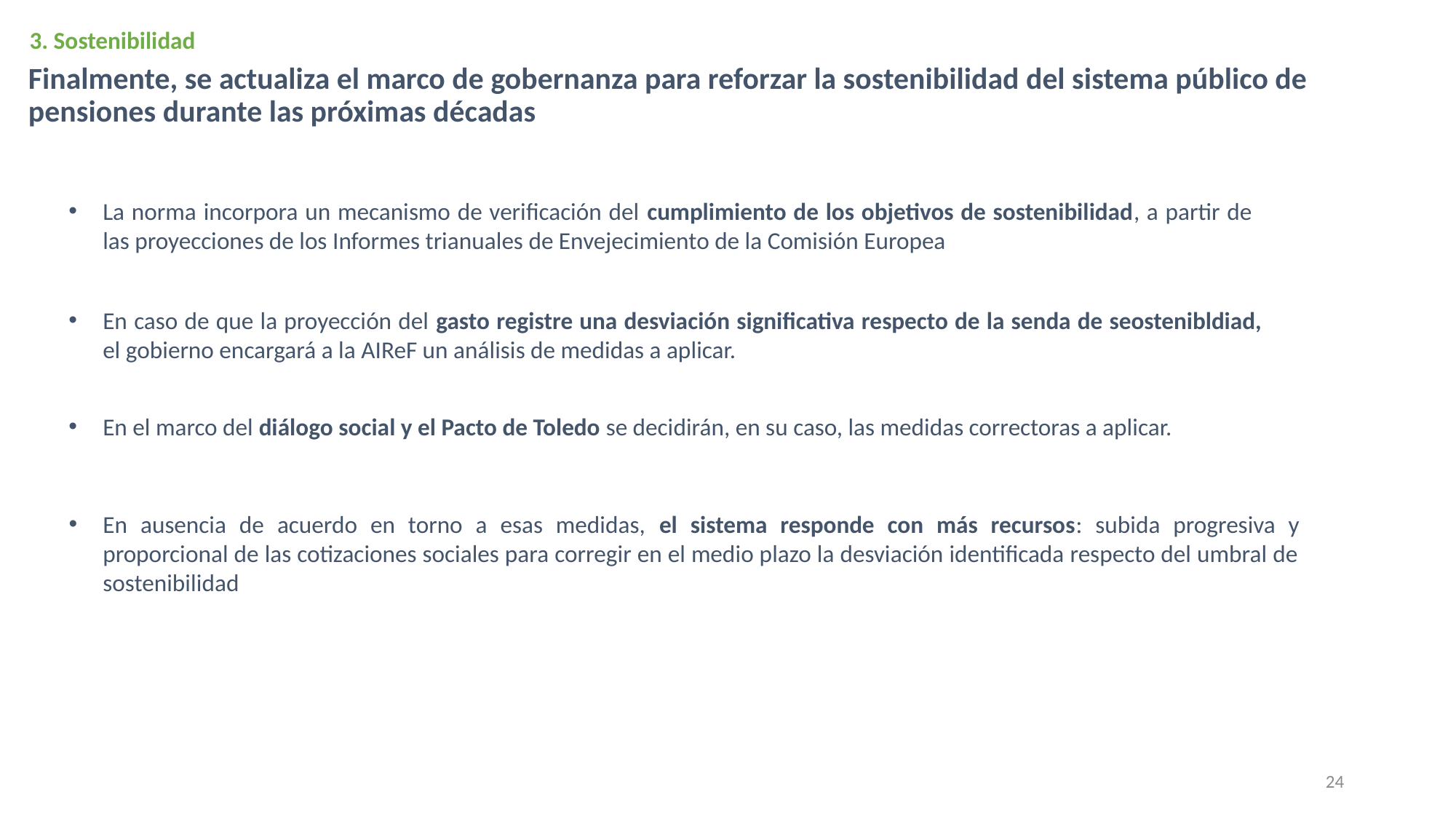

3. Sostenibilidad
Finalmente, se actualiza el marco de gobernanza para reforzar la sostenibilidad del sistema público de pensiones durante las próximas décadas
La norma incorpora un mecanismo de verificación del cumplimiento de los objetivos de sostenibilidad, a partir de las proyecciones de los Informes trianuales de Envejecimiento de la Comisión Europea
En caso de que la proyección del gasto registre una desviación significativa respecto de la senda de seostenibldiad, el gobierno encargará a la AIReF un análisis de medidas a aplicar.
En el marco del diálogo social y el Pacto de Toledo se decidirán, en su caso, las medidas correctoras a aplicar.
En ausencia de acuerdo en torno a esas medidas, el sistema responde con más recursos: subida progresiva y proporcional de las cotizaciones sociales para corregir en el medio plazo la desviación identificada respecto del umbral de sostenibilidad
24